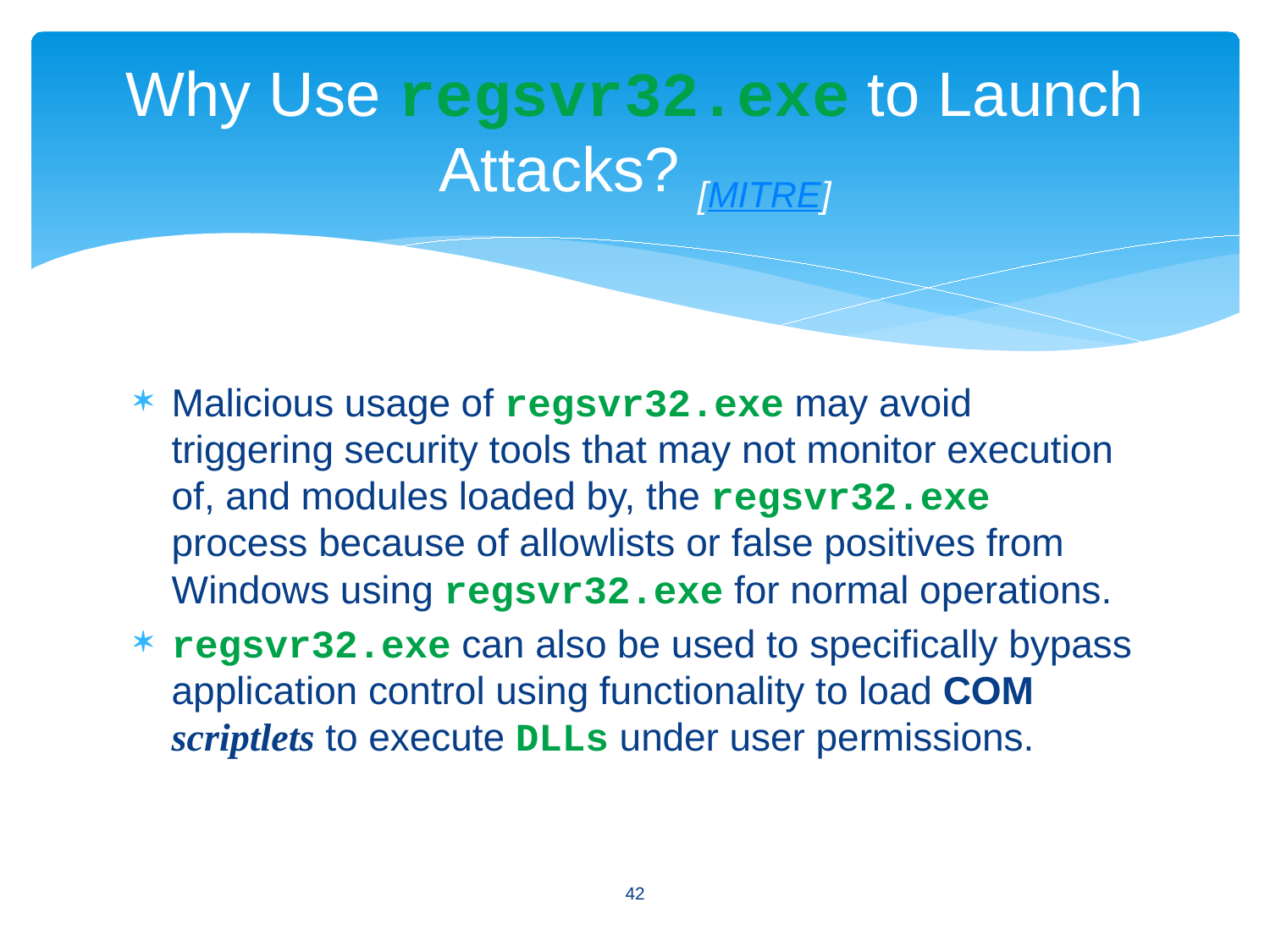

# Why Use regsvr32.exe to Launch Attacks? [MITRE]
Malicious usage of regsvr32.exe may avoid triggering security tools that may not monitor execution of, and modules loaded by, the regsvr32.exe process because of allowlists or false positives from Windows using regsvr32.exe for normal operations.
regsvr32.exe can also be used to specifically bypass application control using functionality to load COM scriptlets to execute DLLs under user permissions.
42